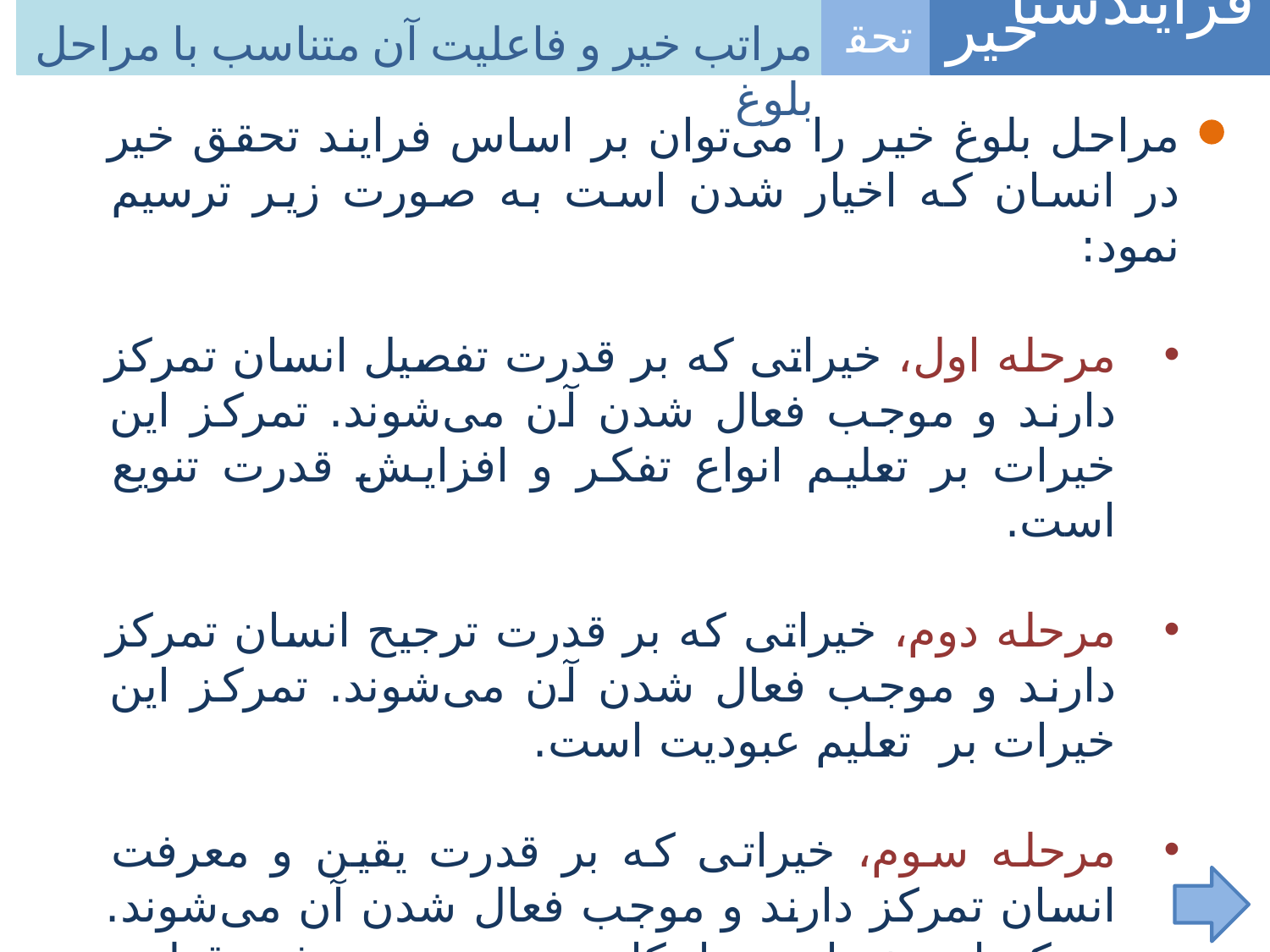

فرآیندشناسی
خیر
تحقق
مراتب خیر و فاعلیت آن متناسب با مراحل بلوغ

مراحل بلوغ خیر را می‌توان بر اساس فرایند تحقق خیر در انسان که اخیار شدن است به صورت زیر ترسیم نمود:

مرحله اول، خیراتی که بر قدرت تفصیل انسان تمرکز دارند و موجب فعال شدن آن می‌شوند. تمرکز این خیرات بر تعلیم انواع تفکر و افزایش قدرت تنویع است.

مرحله دوم، خیراتی که بر قدرت ترجیح انسان تمرکز دارند و موجب فعال شدن آن می‌شوند. تمرکز این خیرات بر  تعلیم عبودیت است.

مرحله سوم، خیراتی که بر قدرت یقین و معرفت انسان تمرکز دارند و موجب فعال شدن آن می‌شوند. تمرکز این خیرات بر احکام عبودیت و معرفت قطعی نسبت به بایدها و نبایدها است.